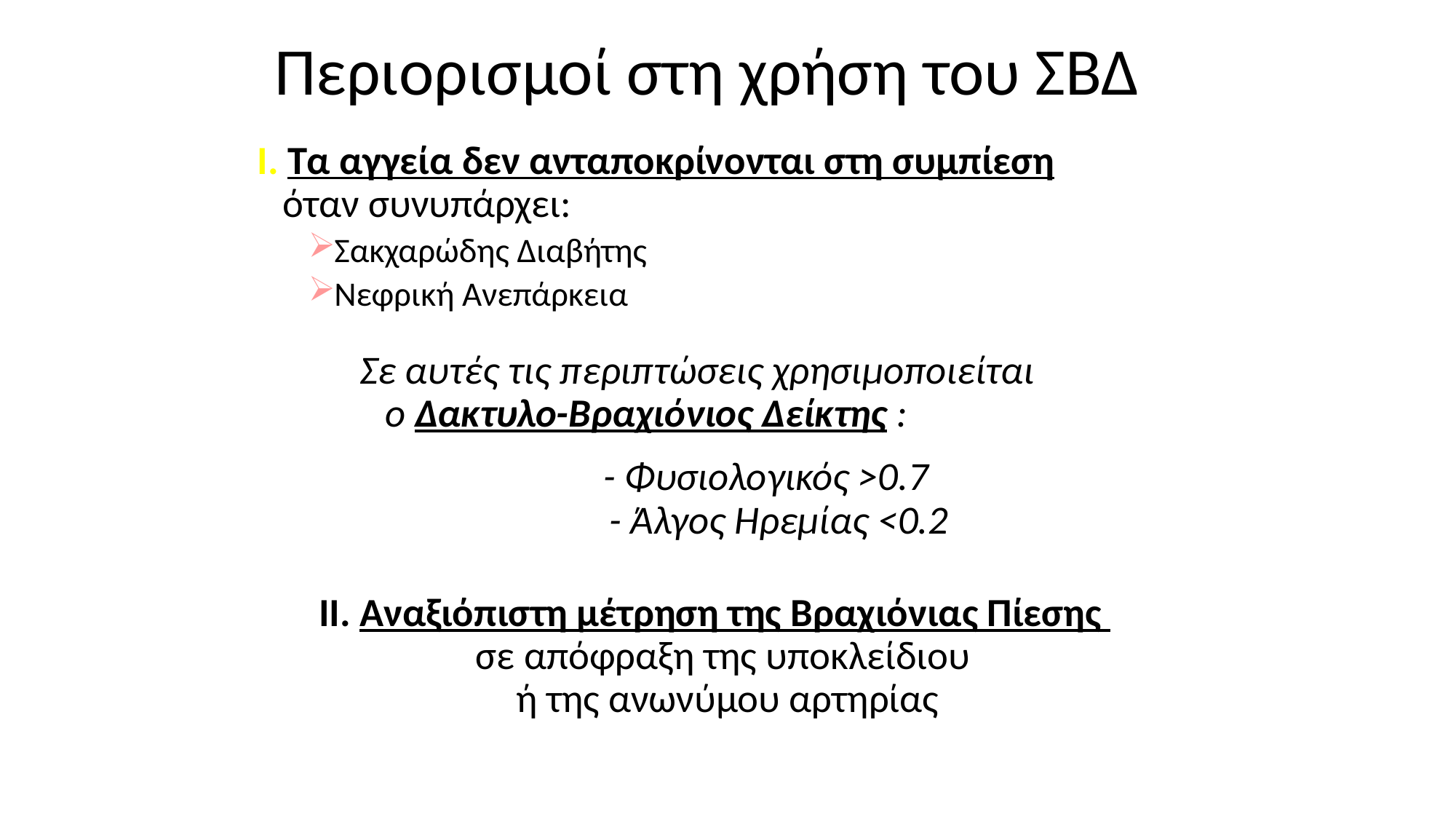

# Περιορισμοί στη χρήση του ΣΒΔ
Ι. Τα αγγεία δεν ανταποκρίνονται στη συμπίεση
όταν συνυπάρχει:
Σακχαρώδης Διαβήτης
Νεφρική Ανεπάρκεια

Σε αυτές τις περιπτώσεις χρησιμοποιείται
ο Δακτυλο-Βραχιόνιος Δείκτης :
- Φυσιολογικός >0.7
- Άλγος Ηρεμίας <0.2

ΙΙ. Αναξιόπιστη μέτρηση της Βραχιόνιας Πίεσης
σε απόφραξη της υποκλείδιου
ή της ανωνύμου αρτηρίας